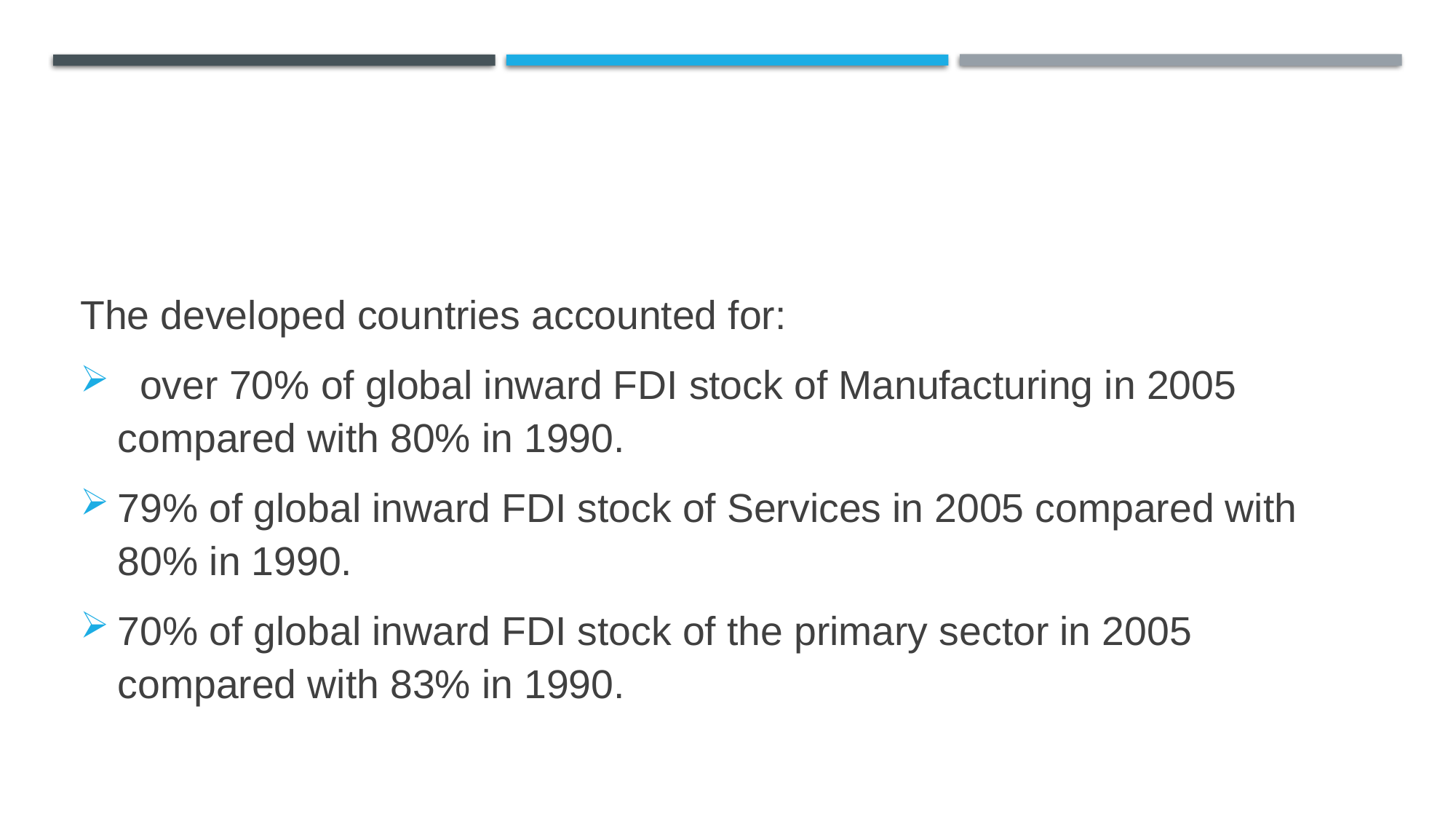

#
The developed countries accounted for:
  over 70% of global inward FDI stock of Manufacturing in 2005 compared with 80% in 1990.
79% of global inward FDI stock of Services in 2005 compared with 80% in 1990.
70% of global inward FDI stock of the primary sector in 2005 compared with 83% in 1990.